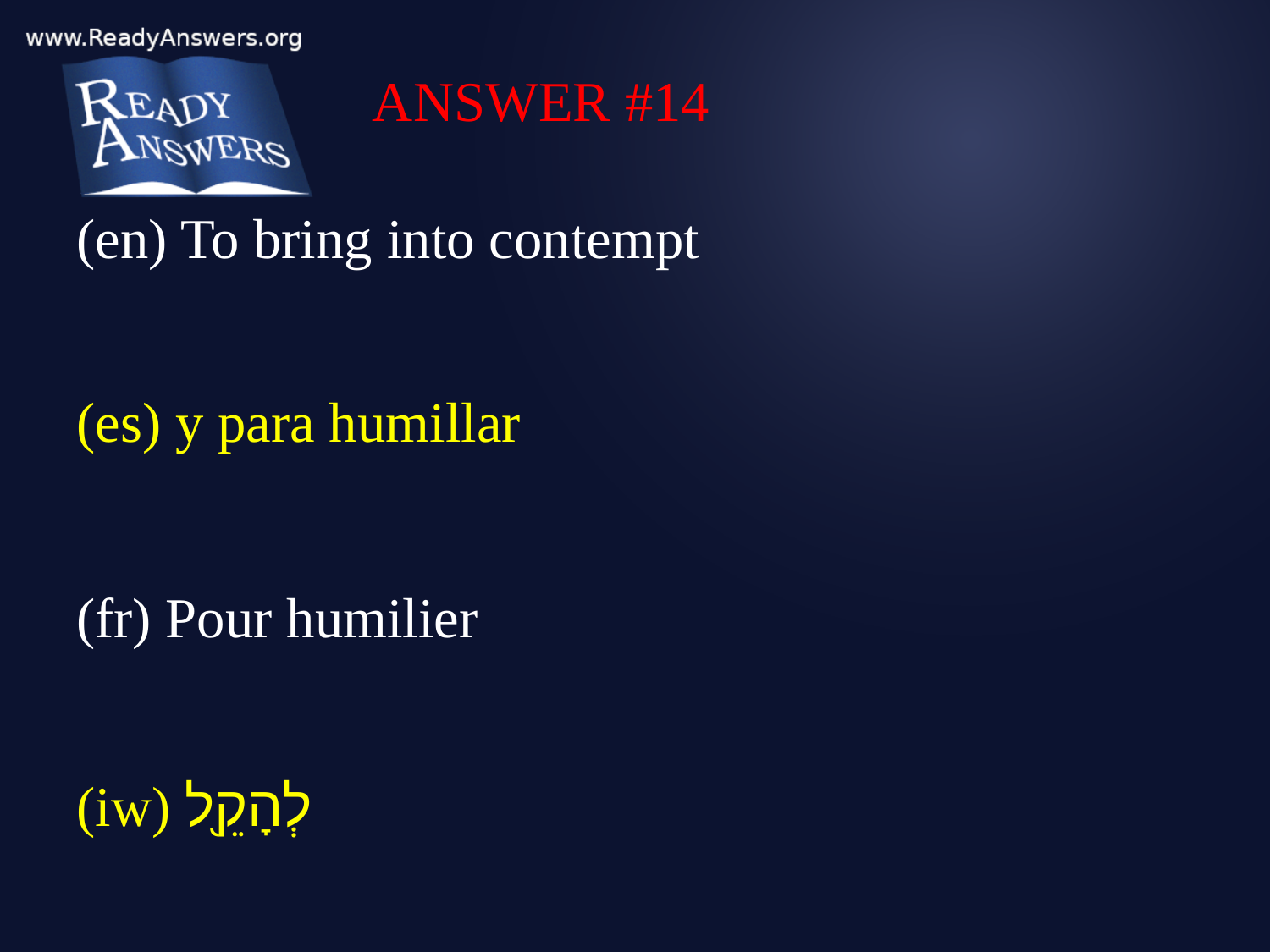

ANSWER #14
(en) To bring into contempt
(es) y para humillar
(fr) Pour humilier
(iw) לְהָקֵ֖ל